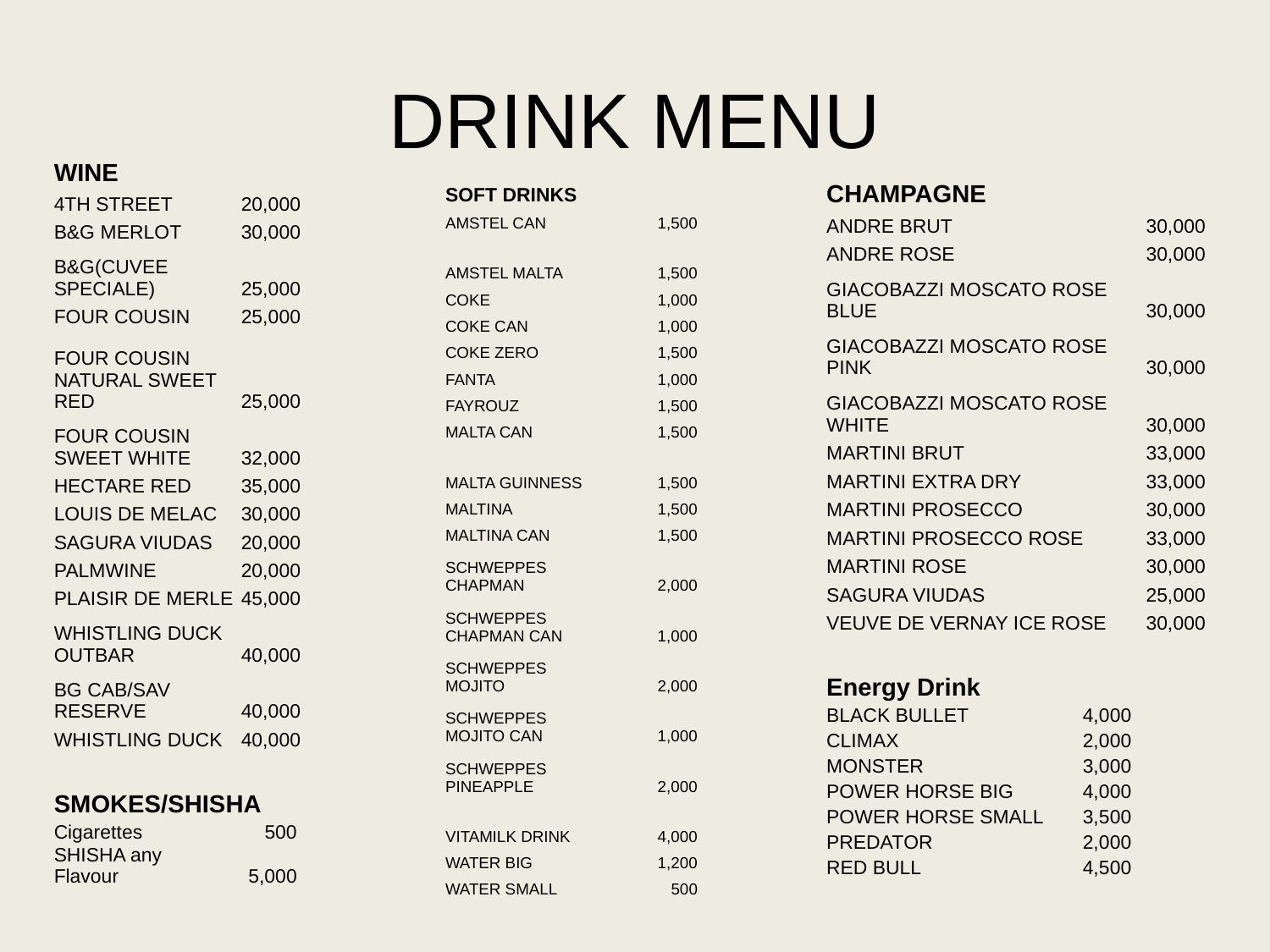

# DRINK MENU
| WINE |  |
| --- | --- |
| 4TH STREET | 20,000 |
| B&G MERLOT | 30,000 |
| B&G(CUVEE SPECIALE) | 25,000 |
| FOUR COUSIN | 25,000 |
| FOUR COUSIN NATURAL SWEET RED | 25,000 |
| FOUR COUSIN SWEET WHITE | 32,000 |
| HECTARE RED | 35,000 |
| LOUIS DE MELAC | 30,000 |
| SAGURA VIUDAS | 20,000 |
| PALMWINE | 20,000 |
| PLAISIR DE MERLE | 45,000 |
| WHISTLING DUCK OUTBAR | 40,000 |
| BG CAB/SAV RESERVE | 40,000 |
| WHISTLING DUCK | 40,000 |
| SOFT DRINKS |  |
| --- | --- |
| AMSTEL CAN | 1,500 |
| AMSTEL MALTA | 1,500 |
| COKE | 1,000 |
| COKE CAN | 1,000 |
| COKE ZERO | 1,500 |
| FANTA | 1,000 |
| FAYROUZ | 1,500 |
| MALTA CAN | 1,500 |
| MALTA GUINNESS | 1,500 |
| MALTINA | 1,500 |
| MALTINA CAN | 1,500 |
| SCHWEPPES CHAPMAN | 2,000 |
| SCHWEPPES CHAPMAN CAN | 1,000 |
| SCHWEPPES MOJITO | 2,000 |
| SCHWEPPES MOJITO CAN | 1,000 |
| SCHWEPPES PINEAPPLE | 2,000 |
| VITAMILK DRINK | 4,000 |
| WATER BIG | 1,200 |
| WATER SMALL | 500 |
| CHAMPAGNE |  |
| --- | --- |
| ANDRE BRUT | 30,000 |
| ANDRE ROSE | 30,000 |
| GIACOBAZZI MOSCATO ROSE BLUE | 30,000 |
| GIACOBAZZI MOSCATO ROSE PINK | 30,000 |
| GIACOBAZZI MOSCATO ROSE WHITE | 30,000 |
| MARTINI BRUT | 33,000 |
| MARTINI EXTRA DRY | 33,000 |
| MARTINI PROSECCO | 30,000 |
| MARTINI PROSECCO ROSE | 33,000 |
| MARTINI ROSE | 30,000 |
| SAGURA VIUDAS | 25,000 |
| VEUVE DE VERNAY ICE ROSE | 30,000 |
| Energy Drink |  |
| --- | --- |
| BLACK BULLET | 4,000 |
| CLIMAX | 2,000 |
| MONSTER | 3,000 |
| POWER HORSE BIG | 4,000 |
| POWER HORSE SMALL | 3,500 |
| PREDATOR | 2,000 |
| RED BULL | 4,500 |
| SMOKES/SHISHA |  |
| --- | --- |
| Cigarettes | 500 |
| SHISHA any Flavour | 5,000 |